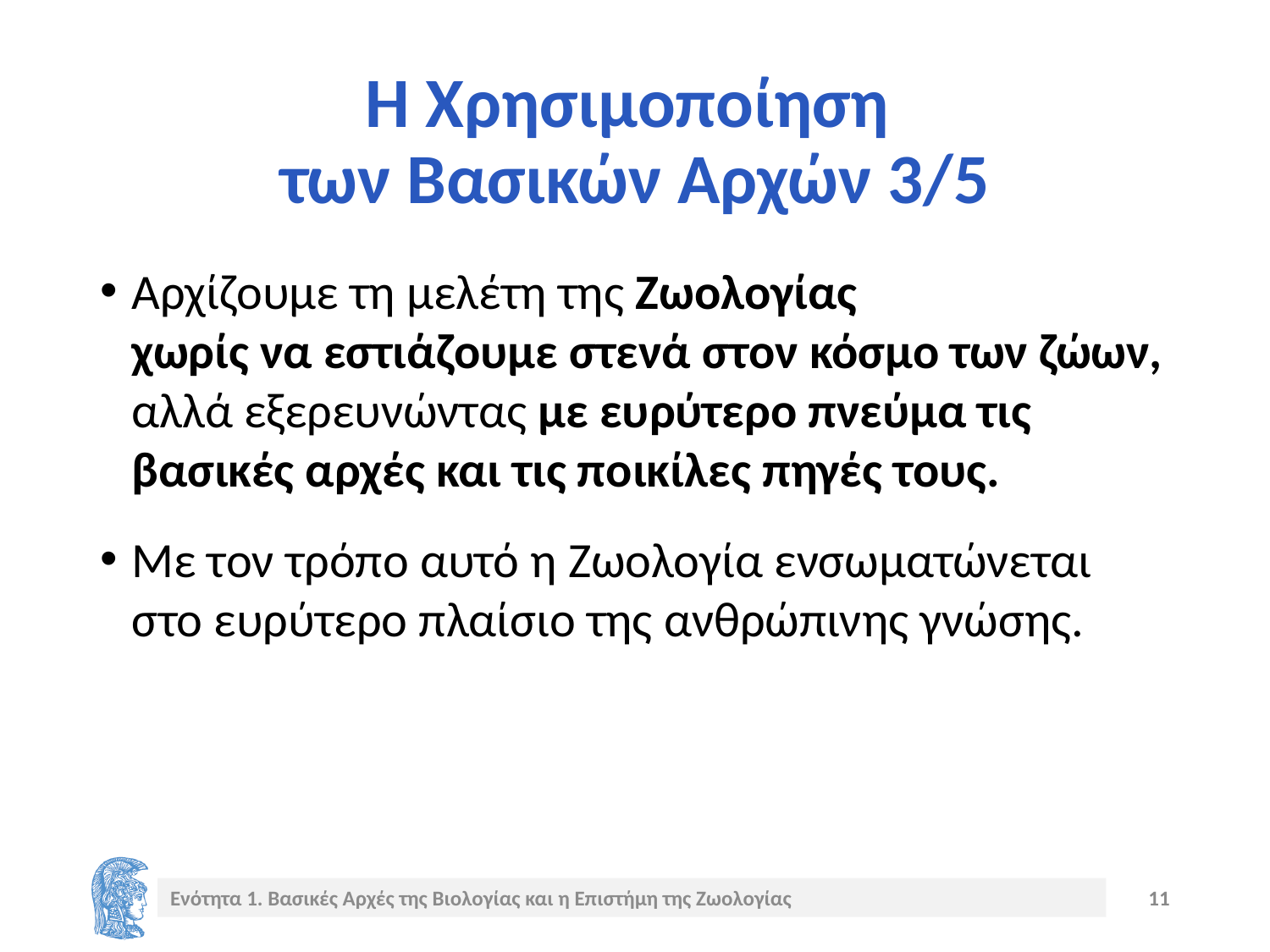

# Η Χρησιμοποίηση των Βασικών Αρχών 3/5
Αρχίζουμε τη μελέτη της Ζωολογίας
χωρίς να εστιάζουμε στενά στον κόσμο των ζώων, αλλά εξερευνώντας με ευρύτερο πνεύμα τις βασικές αρχές και τις ποικίλες πηγές τους.
Με τον τρόπο αυτό η Ζωολογία ενσωματώνεται
στο ευρύτερο πλαίσιο της ανθρώπινης γνώσης.

Ενότητα 1. Βασικές Αρχές της Βιολογίας και η Επιστήμη της Ζωολογίας
11